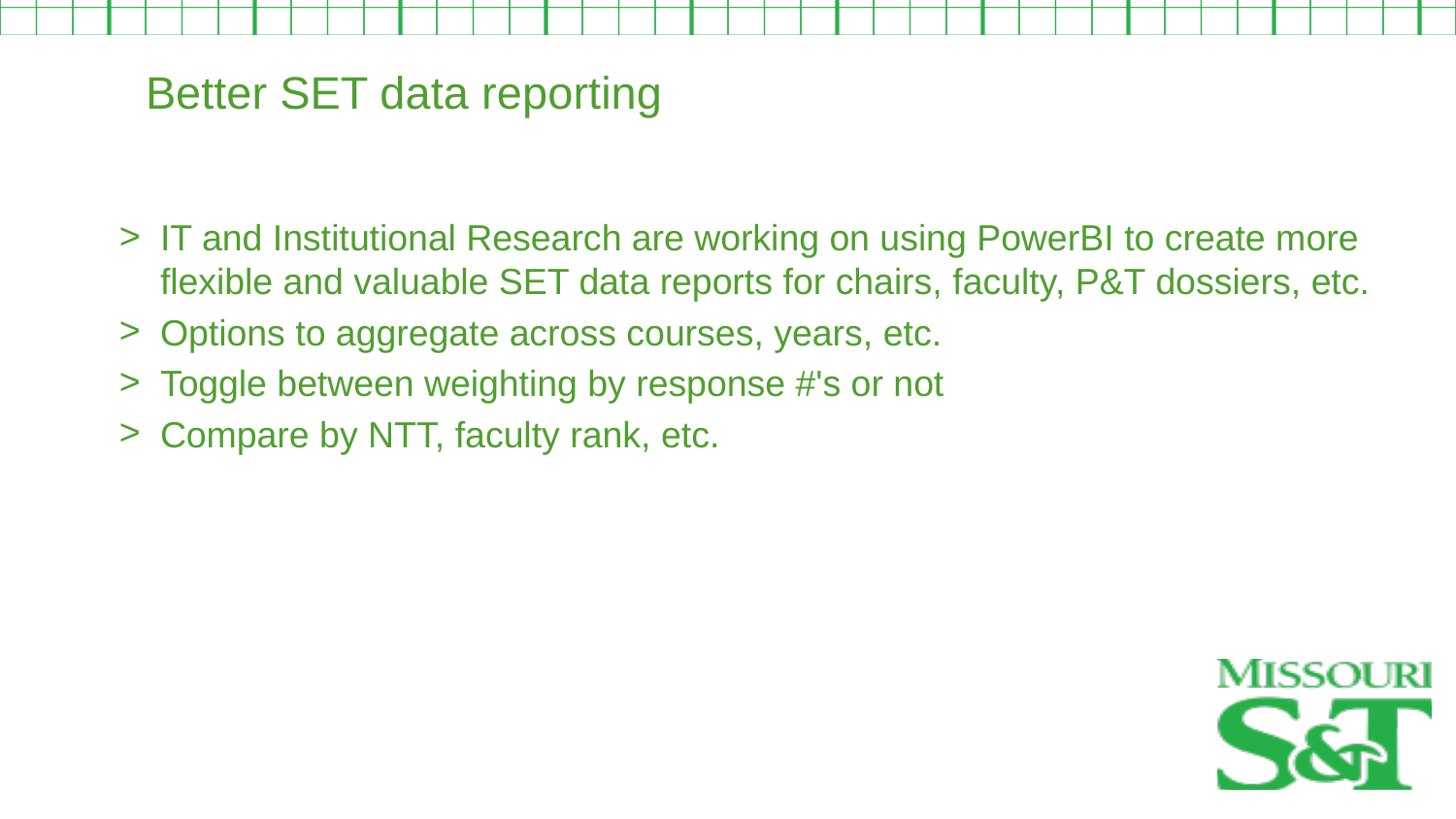

Better SET data reporting
IT and Institutional Research are working on using PowerBI to create more flexible and valuable SET data reports for chairs, faculty, P&T dossiers, etc.
Options to aggregate across courses, years, etc.
Toggle between weighting by response #'s or not
Compare by NTT, faculty rank, etc.